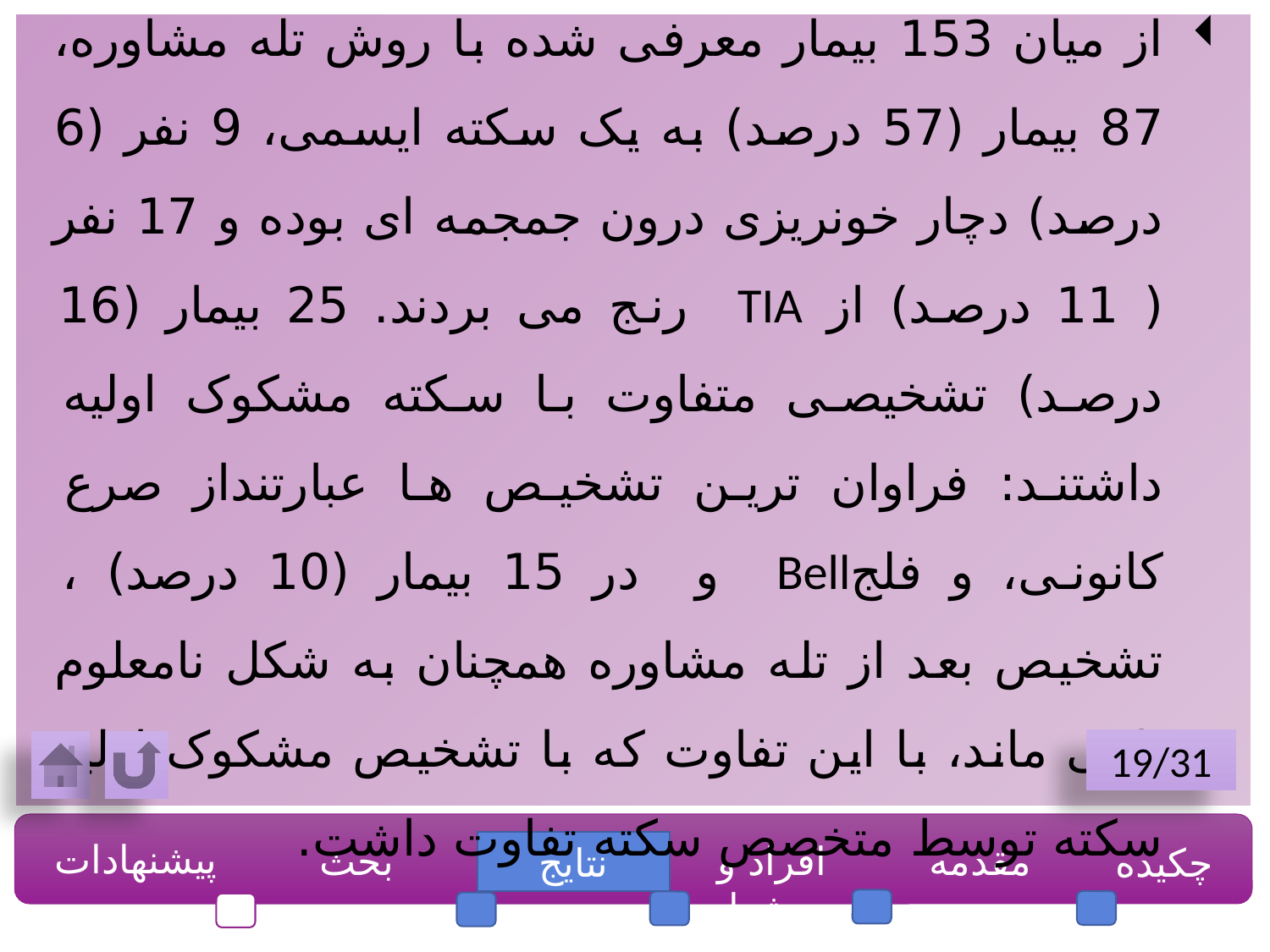

بیماران با تله مشاوره
از میان 153 بیمار معرفی شده با روش تله مشاوره، 87 بیمار (57 درصد) به یک سکته ایسمی، 9 نفر (6 درصد) دچار خونریزی درون جمجمه ای بوده و 17 نفر ( 11 درصد) از TIA  رنج می بردند. 25 بیمار (16 درصد) تشخیصی متفاوت با سکته مشکوک اولیه داشتند: فراوان ترین تشخیص ها عبارتنداز صرع کانونی، و فلجBell  و  در 15 بیمار (10 درصد) ، تشخیص بعد از تله مشاوره همچنان به شکل نامعلوم باقی ماند، با این تفاوت که با تشخیص مشکوک اولیه سکته توسط متخصص سکته تفاوت داشت.
19/31

پیشنهادات
بحث
افراد و روشها
مقدمه
چکیده
نتایج